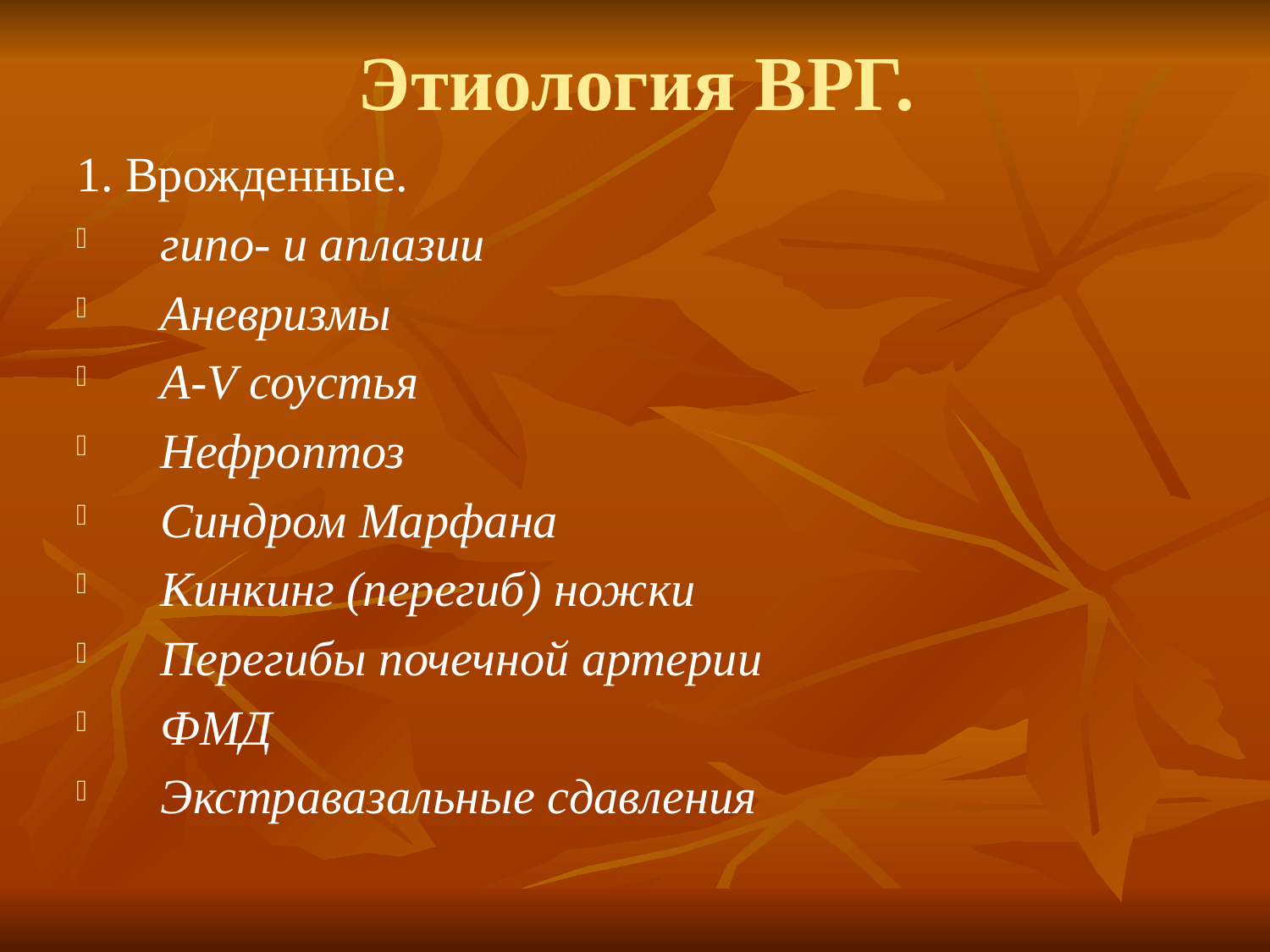

# Этиология ВРГ.
1. Врожденные.
гипо- и аплазии
Аневризмы
A-V соустья
Нефроптоз
Синдром Марфана
Кинкинг (перегиб) ножки
Перегибы почечной артерии
ФМД
Экстравазальные сдавления